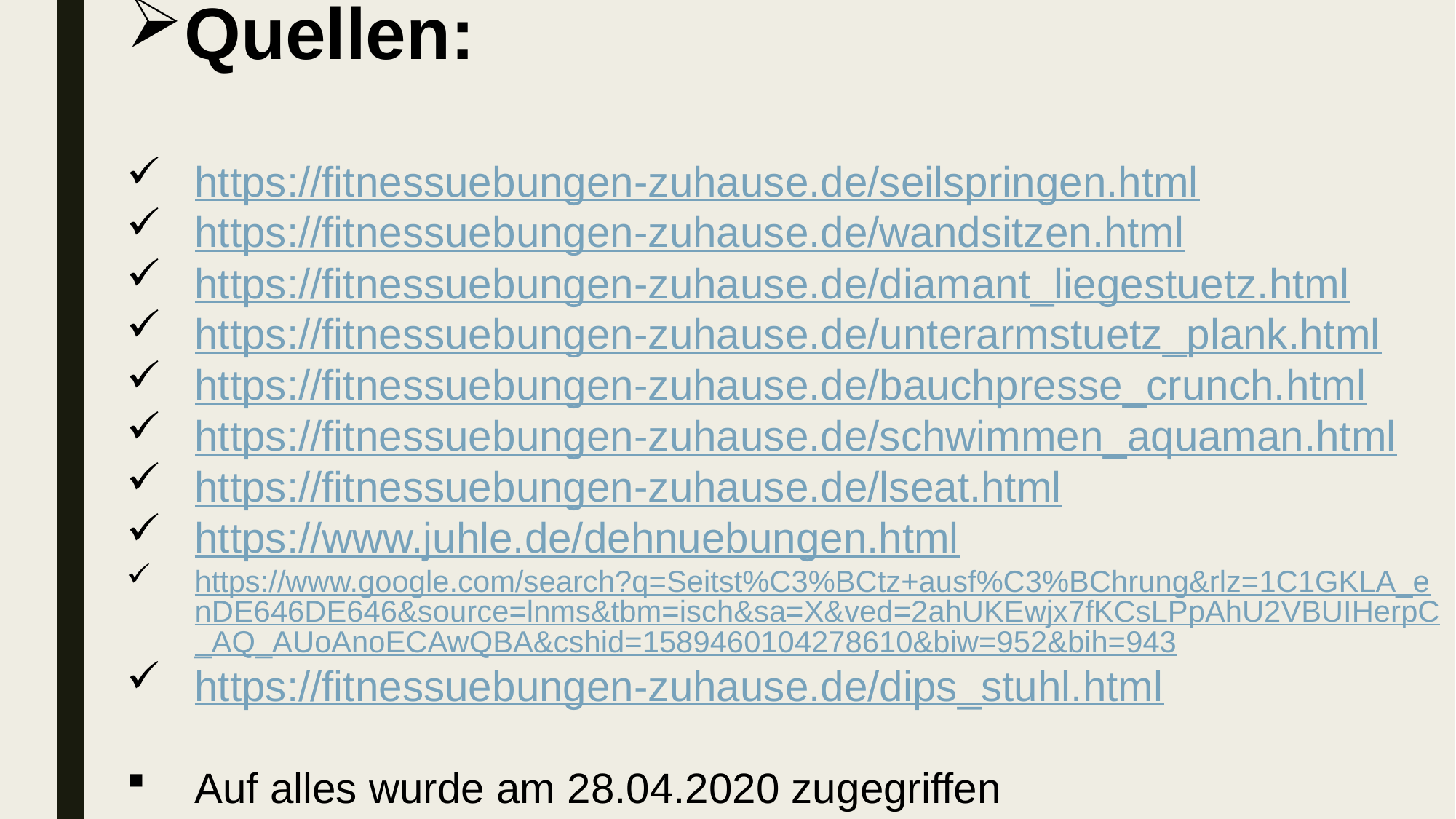

Quellen:

https://fitnessuebungen-zuhause.de/seilspringen.html
https://fitnessuebungen-zuhause.de/wandsitzen.html
https://fitnessuebungen-zuhause.de/diamant_liegestuetz.html
https://fitnessuebungen-zuhause.de/unterarmstuetz_plank.html
https://fitnessuebungen-zuhause.de/bauchpresse_crunch.html
https://fitnessuebungen-zuhause.de/schwimmen_aquaman.html
https://fitnessuebungen-zuhause.de/lseat.html
https://www.juhle.de/dehnuebungen.html
https://www.google.com/search?q=Seitst%C3%BCtz+ausf%C3%BChrung&rlz=1C1GKLA_enDE646DE646&source=lnms&tbm=isch&sa=X&ved=2ahUKEwjx7fKCsLPpAhU2VBUIHerpC_AQ_AUoAnoECAwQBA&cshid=1589460104278610&biw=952&bih=943
https://fitnessuebungen-zuhause.de/dips_stuhl.html

Auf alles wurde am 28.04.2020 zugegriffen